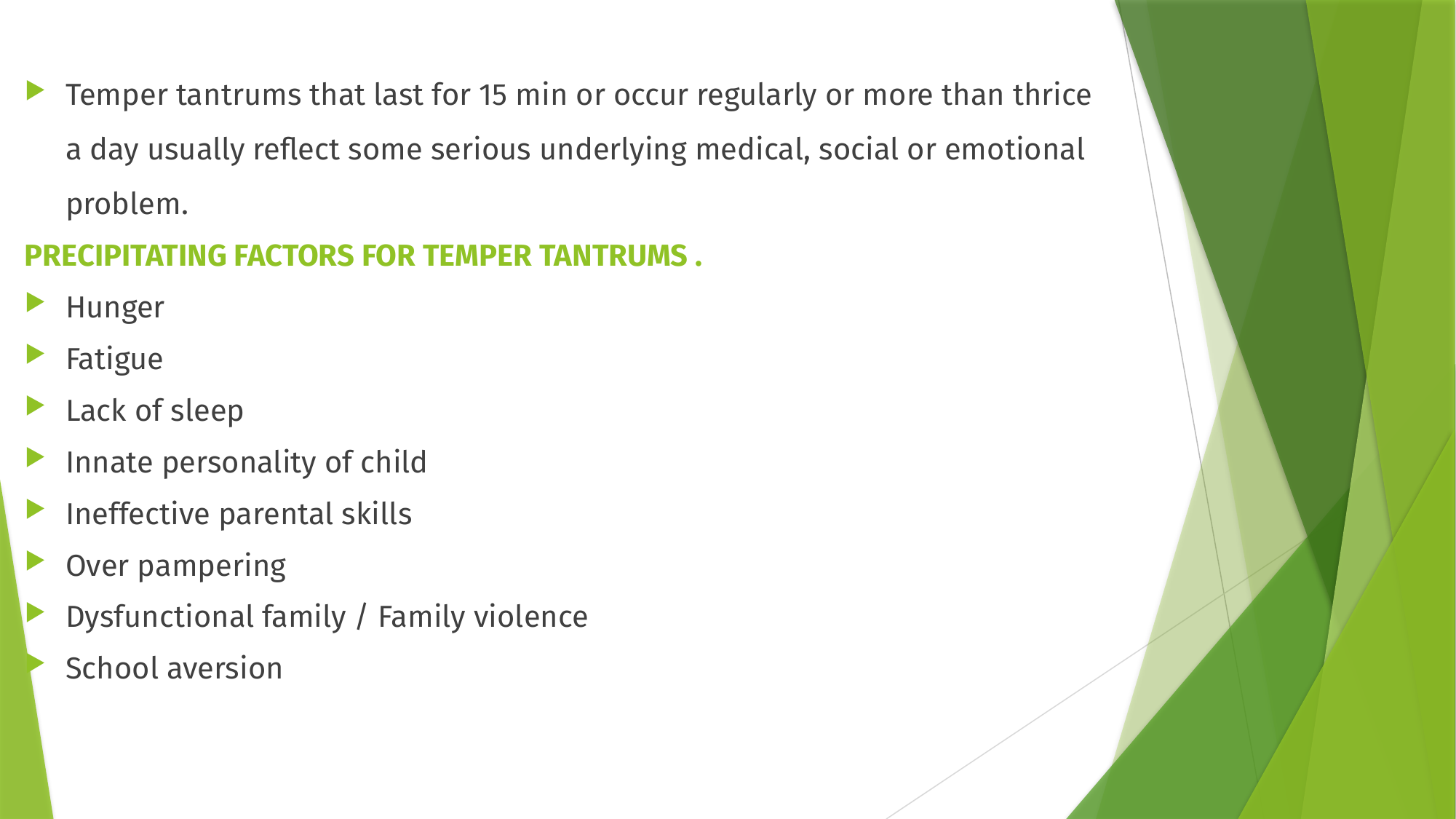

Temper tantrums that last for 15 min or occur regularly or more than thrice a day usually reflect some serious underlying medical, social or emotional problem.
PRECIPITATING FACTORS FOR TEMPER TANTRUMS .
Hunger
Fatigue
Lack of sleep
Innate personality of child
Ineffective parental skills
Over pampering
Dysfunctional family / Family violence
School aversion